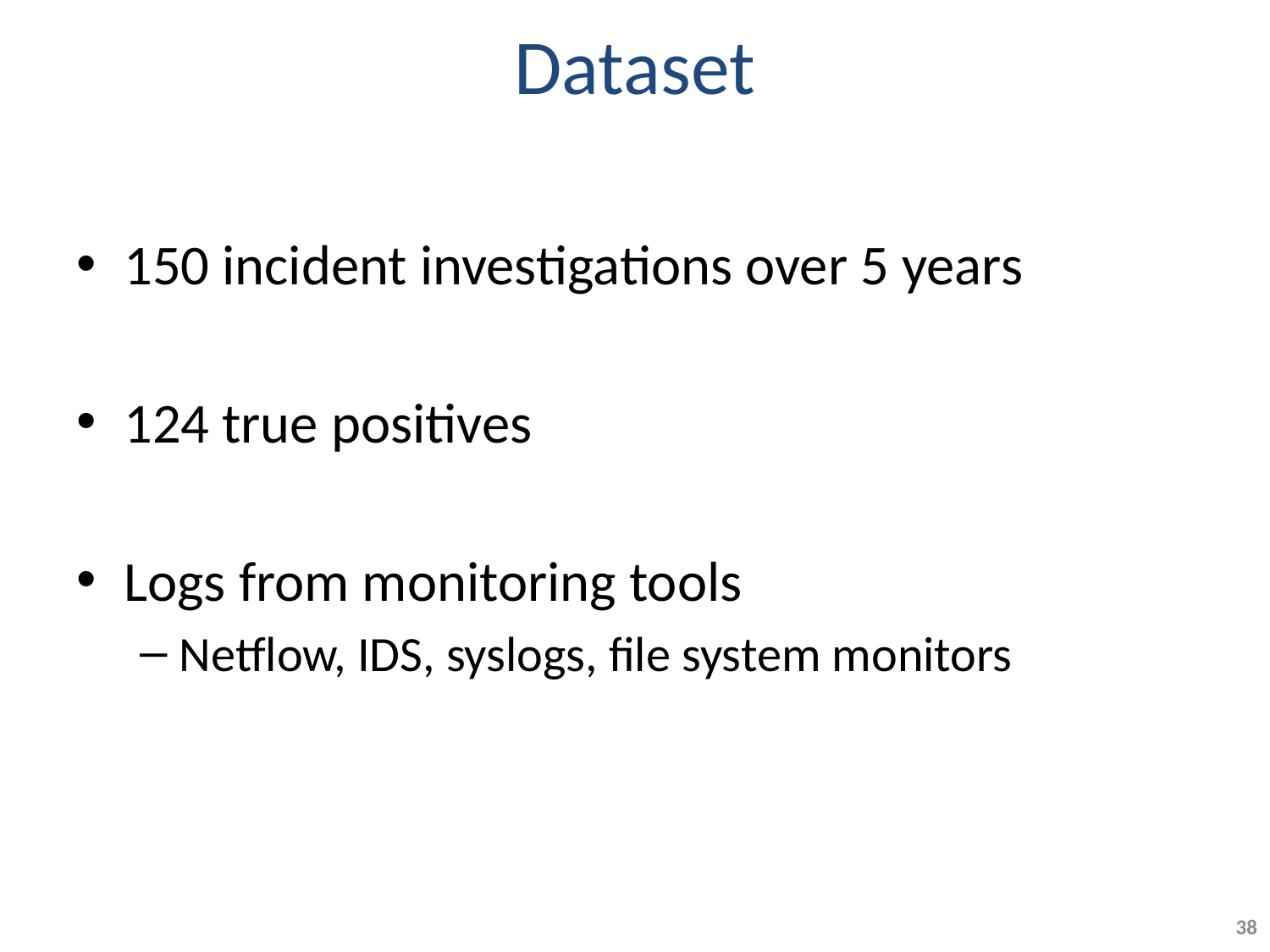

# Dataset
150 incident investigations over 5 years

124 true positives

Logs from monitoring tools
Netflow, IDS, syslogs, file system monitors
38